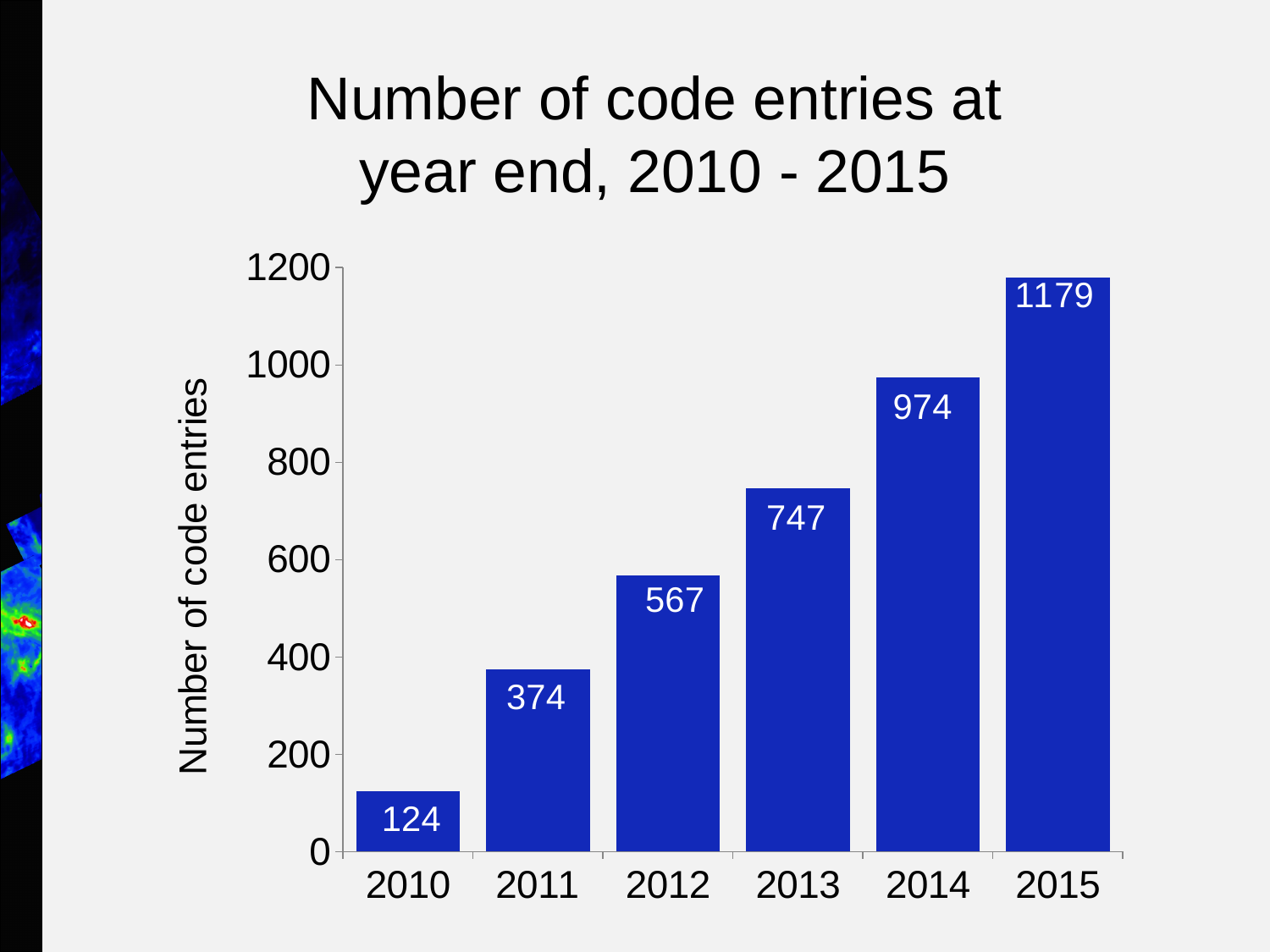

# Number of code entries at year end, 2010 - 2015

[unsupported chart]